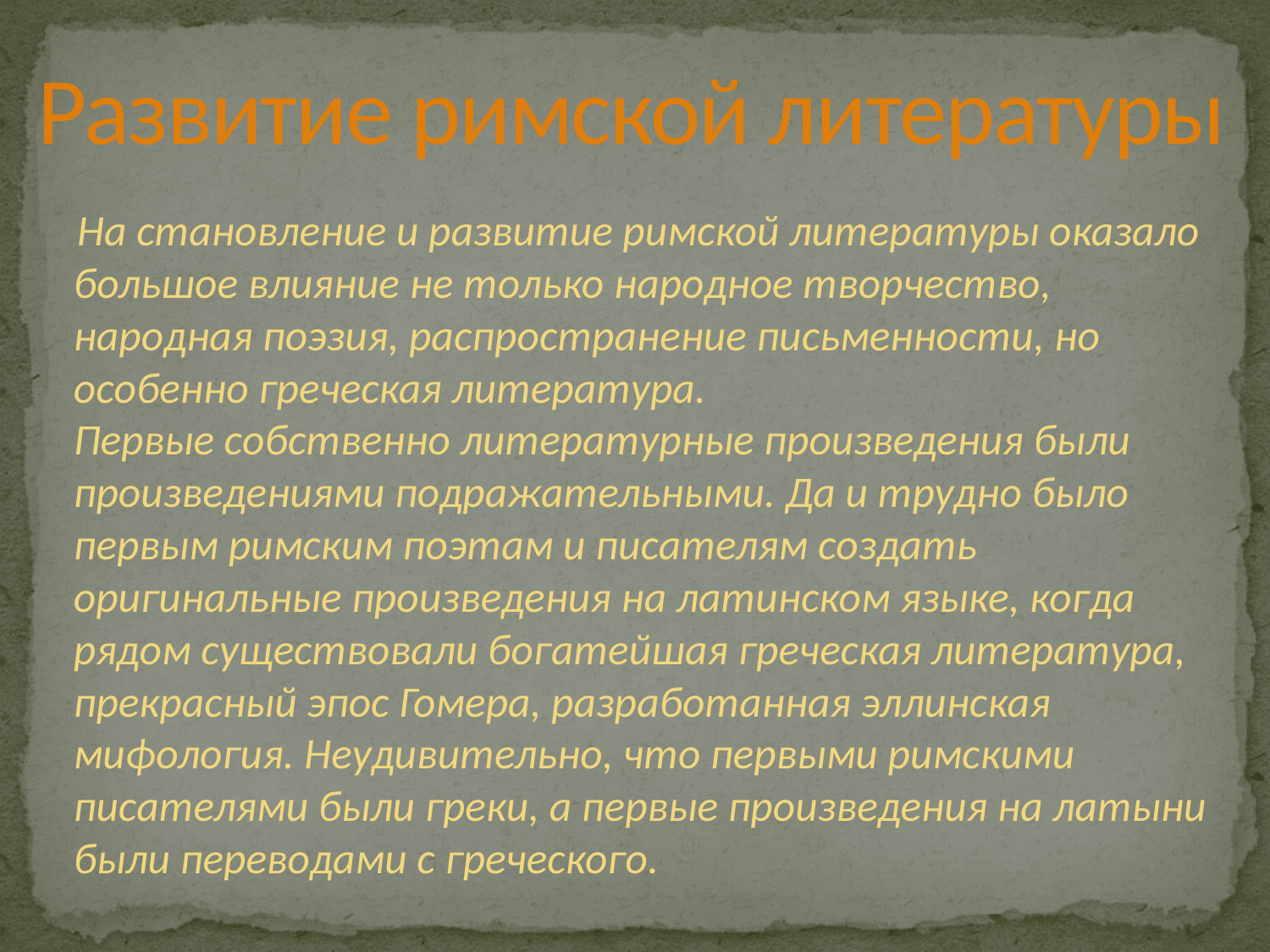

# Развитие римской литературы
    На становление и развитие римской литературы оказало большое влияние не только народное творчество, народная поэзия, распространение письменности, но особенно греческая литература.
Первые собственно литературные произведения были произведениями подражательными. Да и трудно было первым римским поэтам и писателям создать оригинальные произведения на латинском языке, когда рядом существовали богатейшая греческая литература, прекрасный эпос Гомера, разработанная эллинская мифология. Неудивительно, что первыми римскими писателями были греки, а первые произведения на латыни были переводами с греческого.